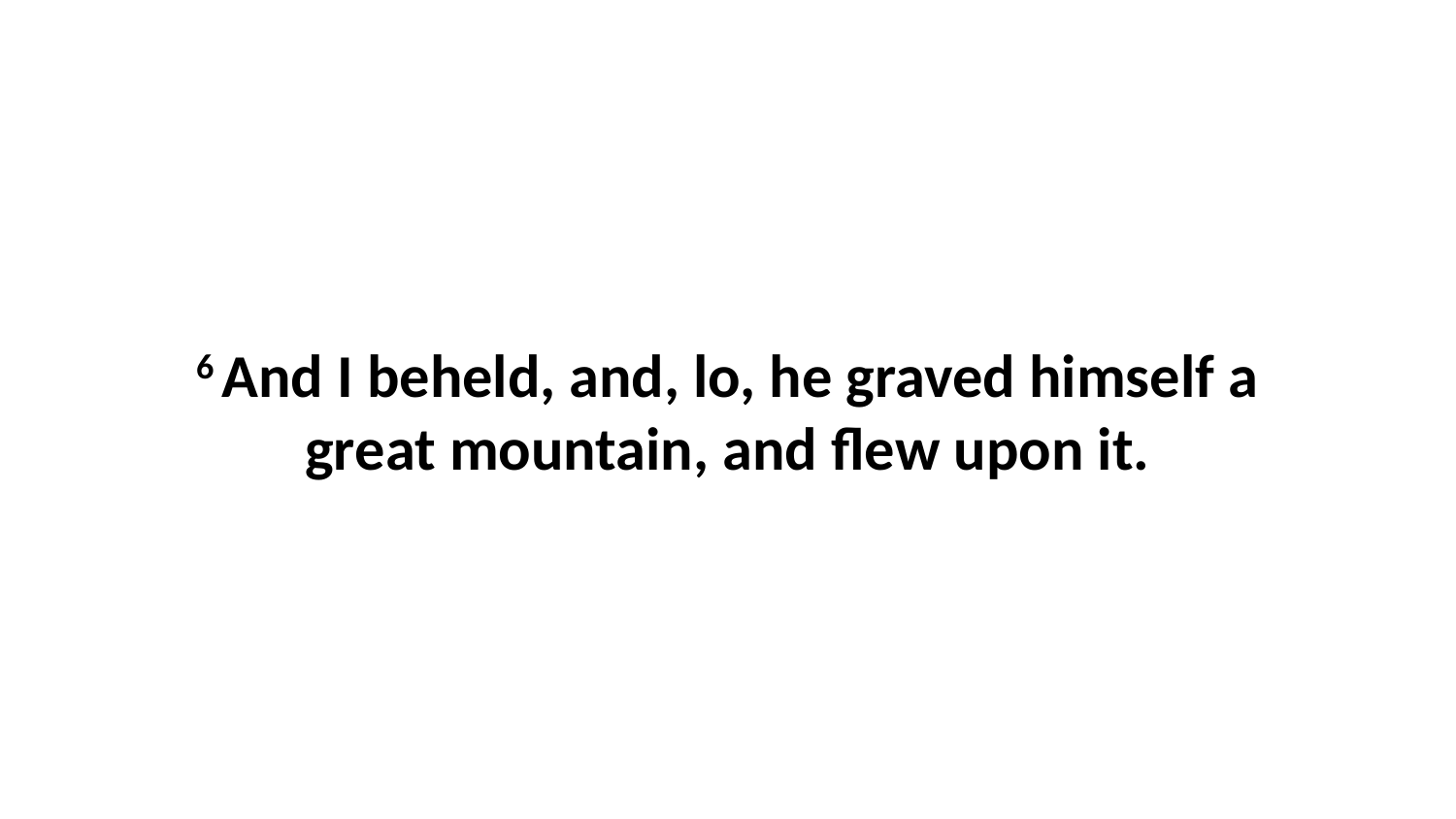

6 And I beheld, and, lo, he graved himself a great mountain, and flew upon it.